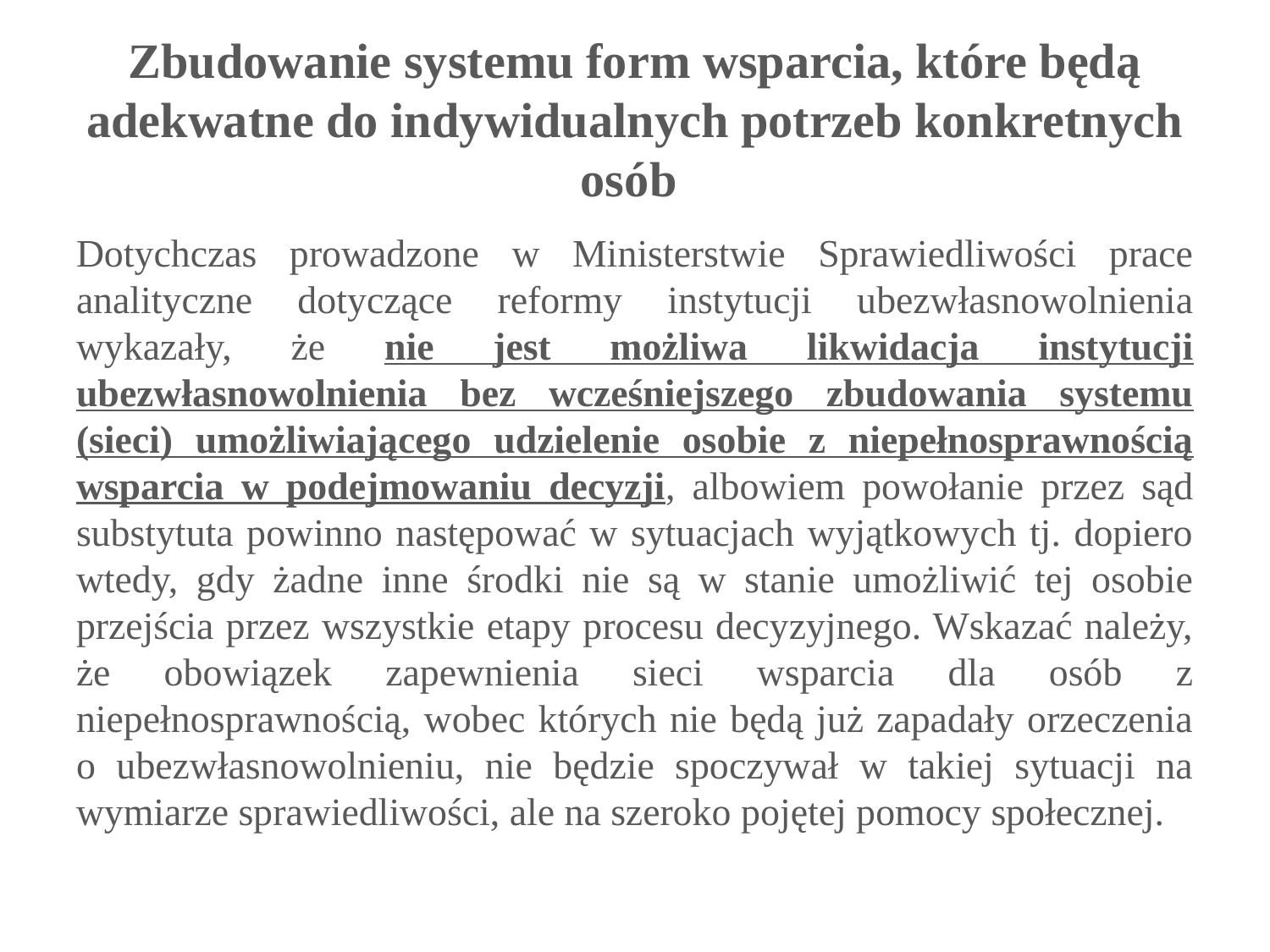

# Zbudowanie systemu form wsparcia, które będą adekwatne do indywidualnych potrzeb konkretnych osób
Dotychczas prowadzone w Ministerstwie Sprawiedliwości prace analityczne dotyczące reformy instytucji ubezwłasnowolnienia wykazały, że nie jest możliwa likwidacja instytucji ubezwłasnowolnienia bez wcześniejszego zbudowania systemu (sieci) umożliwiającego udzielenie osobie z niepełnosprawnością wsparcia w podejmowaniu decyzji, albowiem powołanie przez sąd substytuta powinno następować w sytuacjach wyjątkowych tj. dopiero wtedy, gdy żadne inne środki nie są w stanie umożliwić tej osobie przejścia przez wszystkie etapy procesu decyzyjnego. Wskazać należy, że obowiązek zapewnienia sieci wsparcia dla osób z niepełnosprawnością, wobec których nie będą już zapadały orzeczenia o ubezwłasnowolnieniu, nie będzie spoczywał w takiej sytuacji na wymiarze sprawiedliwości, ale na szeroko pojętej pomocy społecznej.